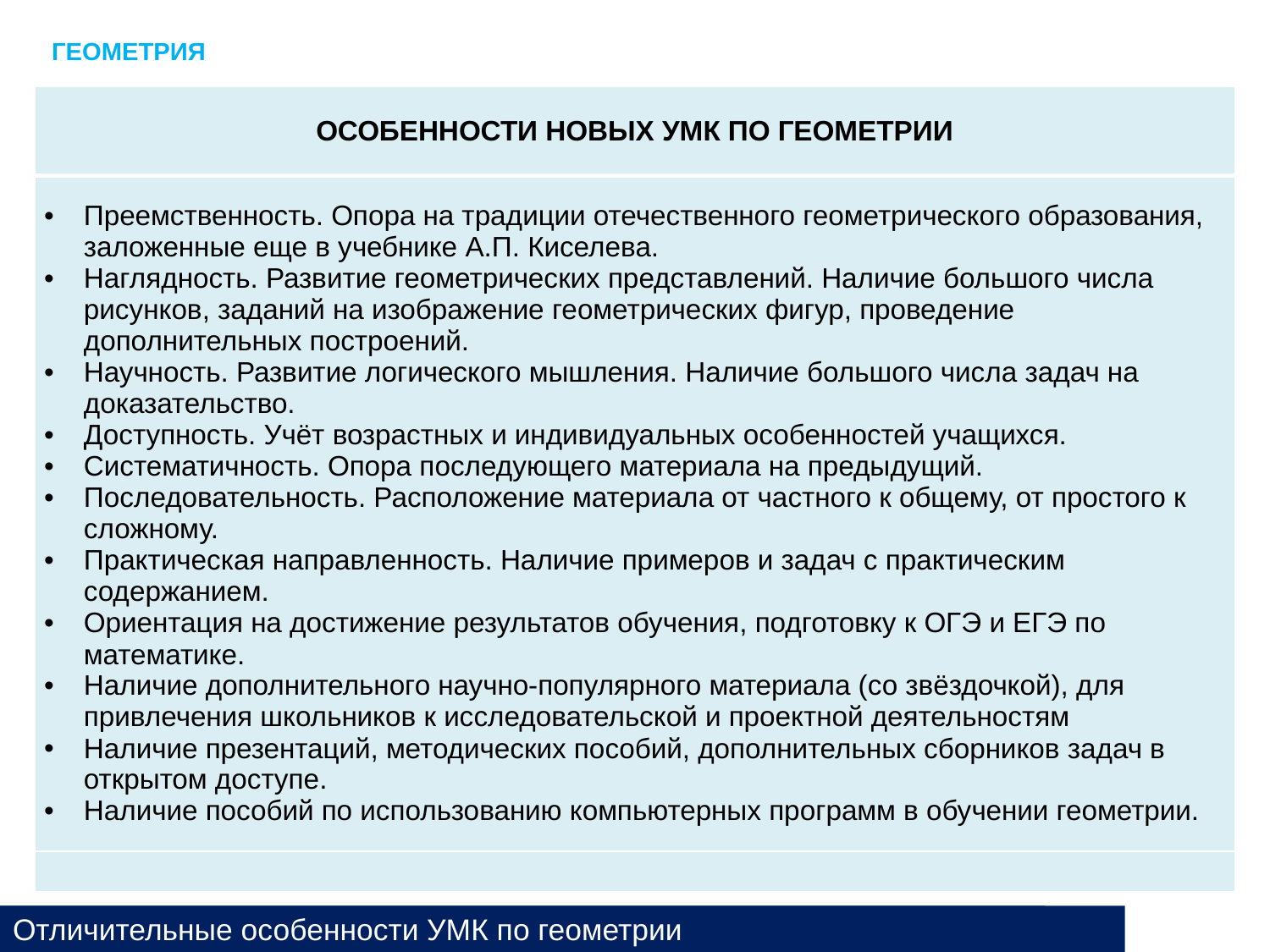

геометрия
| ОСОБЕННОСТИ НОВЫХ УМК по геометрии |
| --- |
| Преемственность. Опора на традиции отечественного геометрического образования, заложенные еще в учебнике А.П. Киселева. Наглядность. Развитие геометрических представлений. Наличие большого числа рисунков, заданий на изображение геометрических фигур, проведение дополнительных построений. Научность. Развитие логического мышления. Наличие большого числа задач на доказательство. Доступность. Учёт возрастных и индивидуальных особенностей учащихся. Систематичность. Опора последующего материала на предыдущий. Последовательность. Расположение материала от частного к общему, от простого к сложному. Практическая направленность. Наличие примеров и задач с практическим содержанием. Ориентация на достижение результатов обучения, подготовку к ОГЭ и ЕГЭ по математике. Наличие дополнительного научно-популярного материала (со звёздочкой), для привлечения школьников к исследовательской и проектной деятельностям Наличие презентаций, методических пособий, дополнительных сборников задач в открытом доступе. Наличие пособий по использованию компьютерных программ в обучении геометрии. |
|  |

# Отличительные особенности УМК по геометрии